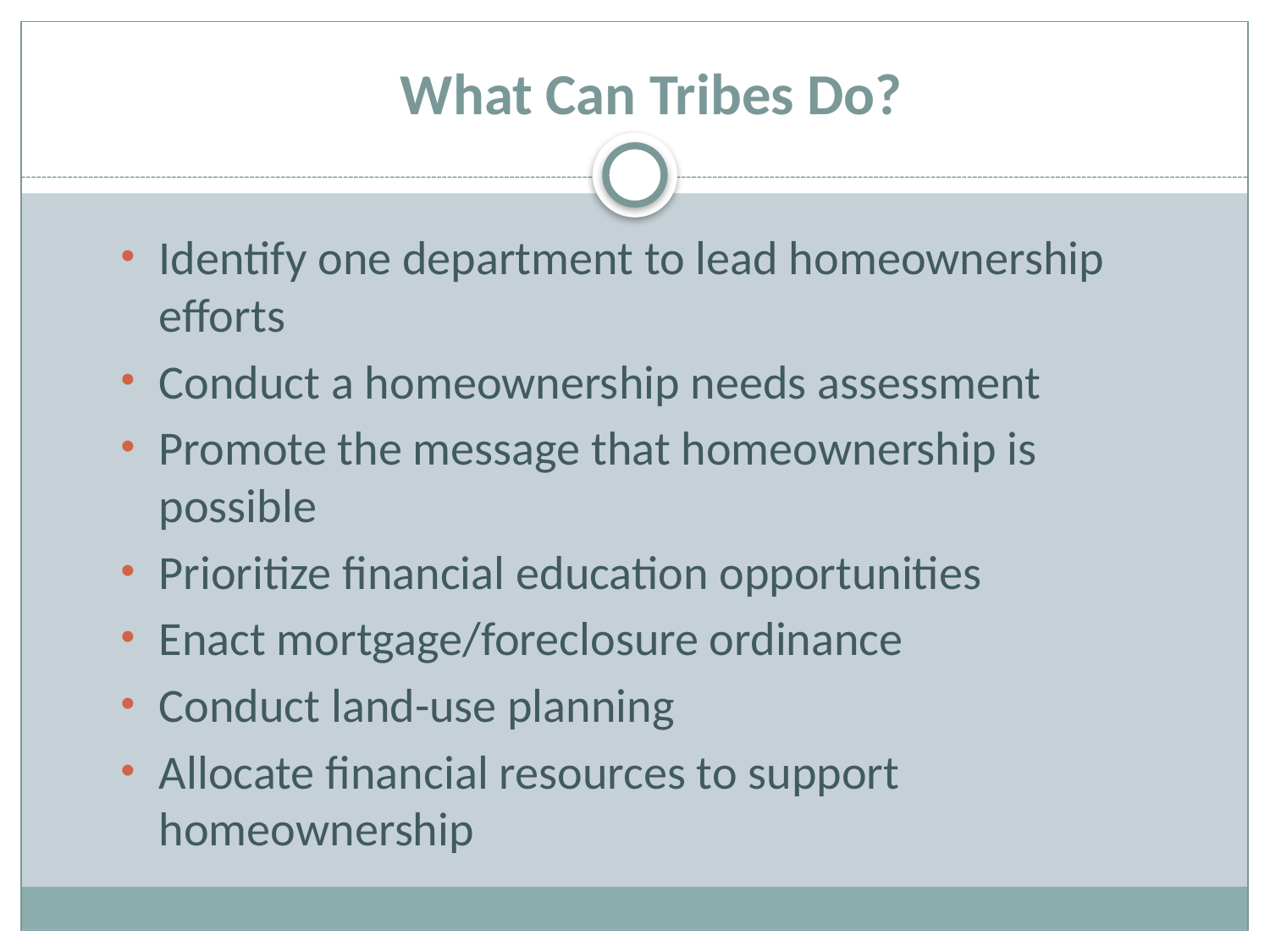

# What Can Tribes Do?
Identify one department to lead homeownership efforts
Conduct a homeownership needs assessment
Promote the message that homeownership is possible
Prioritize financial education opportunities
Enact mortgage/foreclosure ordinance
Conduct land-use planning
Allocate financial resources to support homeownership